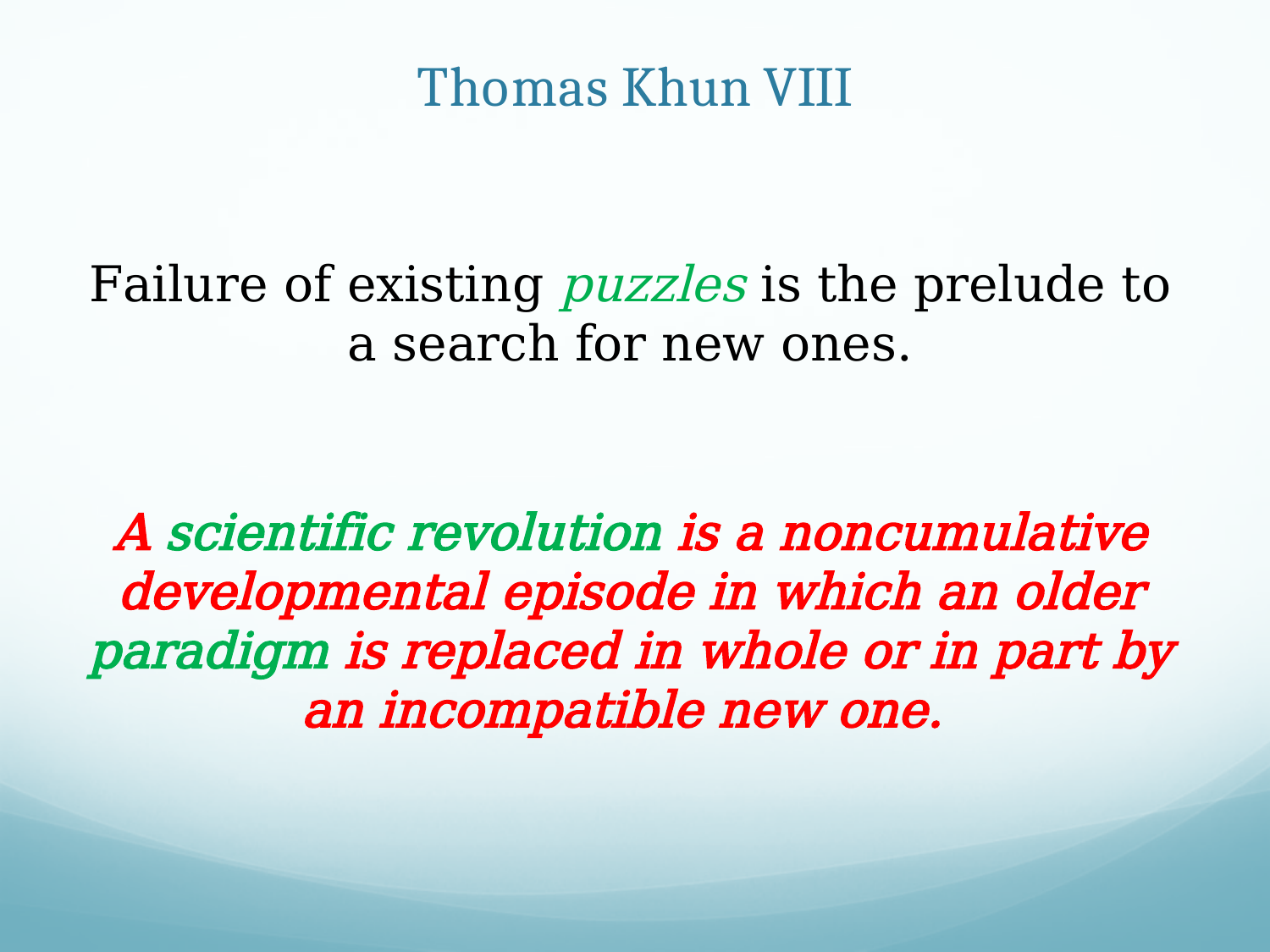

# Thomas Khun VIII

Failure of existing puzzles is the prelude to a search for new ones.

A scientific revolution is a noncumulative developmental episode in which an older paradigm is replaced in whole or in part by an incompatible new one.